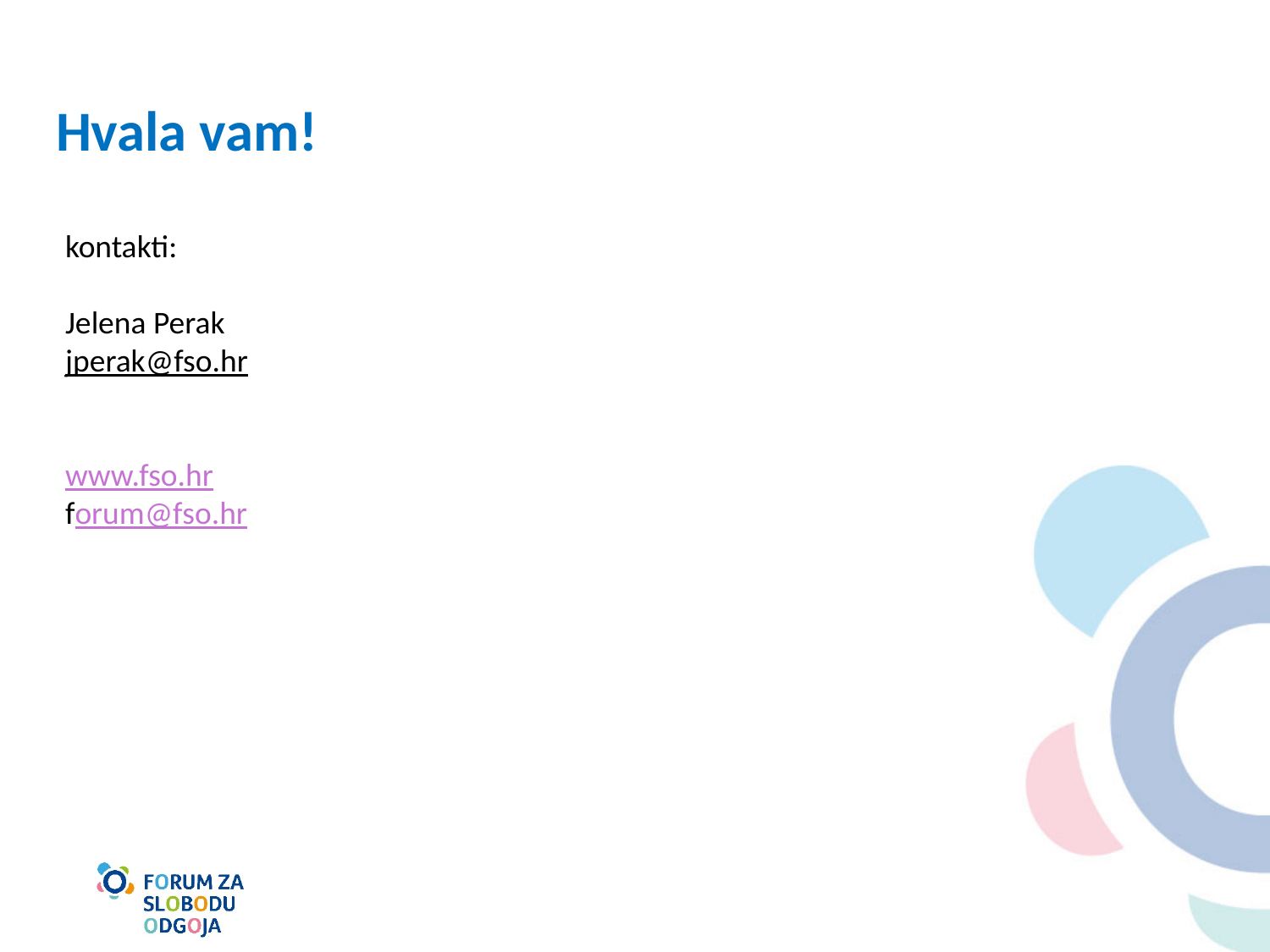

# Hvala vam!
kontakti:

Jelena Perak
jperak@fso.hr

www.fso.hr
forum@fso.hr